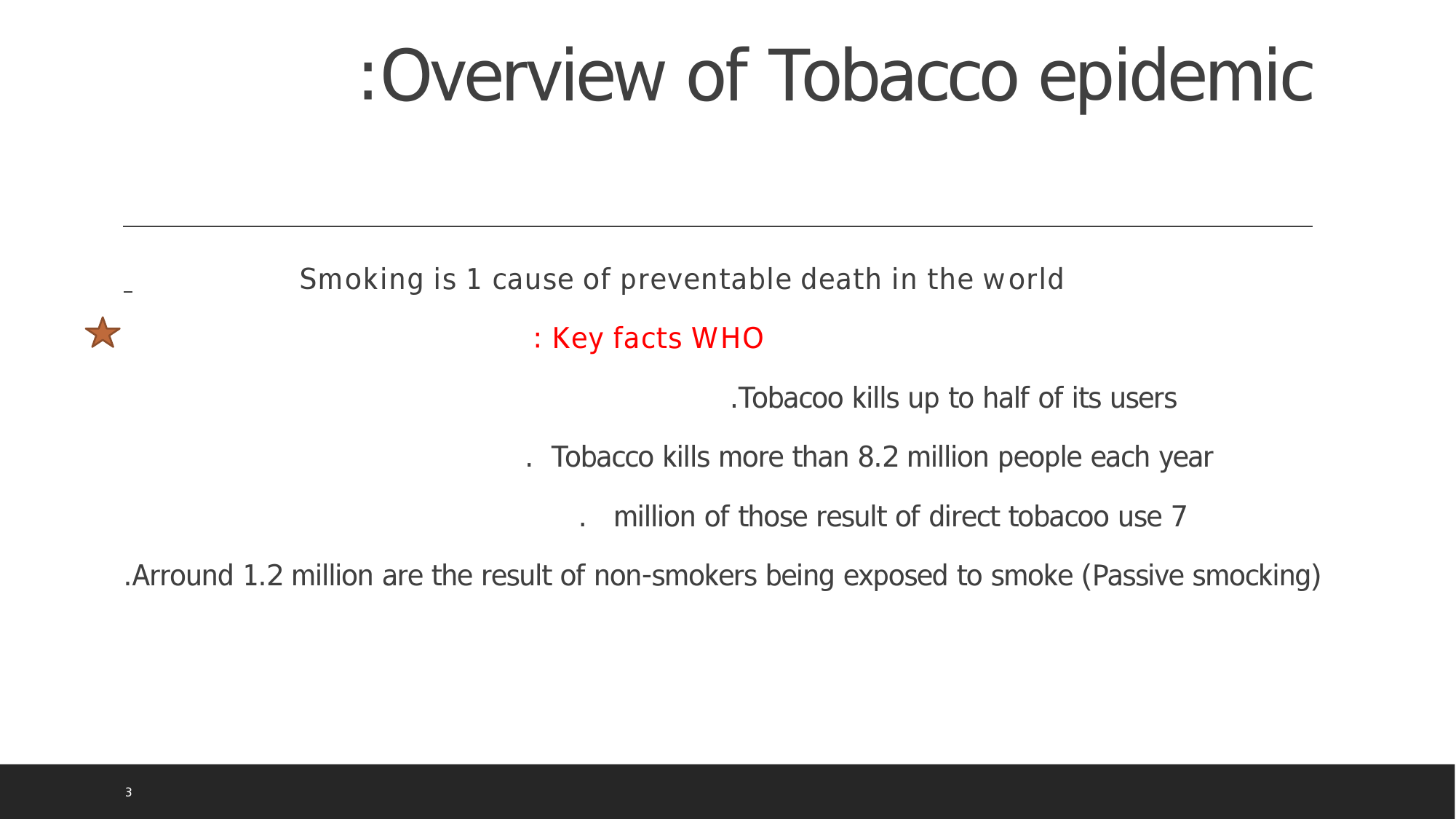

# Overview of Tobacco epidemic:
Smoking is 1 cause of preventable death in the world
Key facts WHO :
Tobacoo kills up to half of its users.
Tobacco kills more than 8.2 million people each year  .
7 million of those result of direct tobacoo use   .
Arround 1.2 million are the result of non-smokers being exposed to smoke (Passive smocking).

3